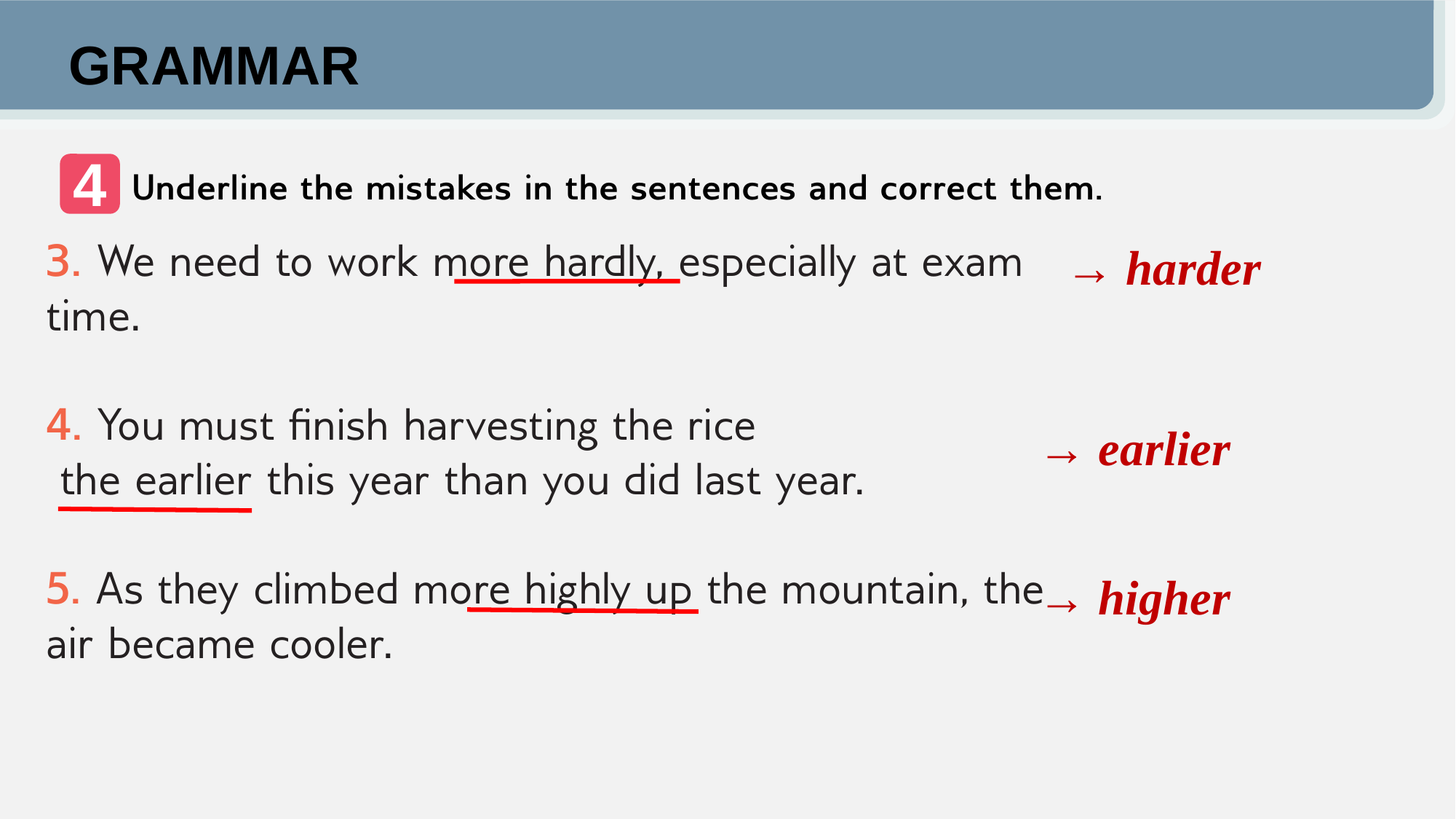

GRAMMAR
4

Underline the mistakes in the sentences and correct them.
3. We need to work more hardly, especially at exam time.
4. You must finish harvesting the rice
 the earlier this year than you did last year.
5. As they climbed more highly up the mountain, the air became cooler.
→ harder

→ earlier
→ higher